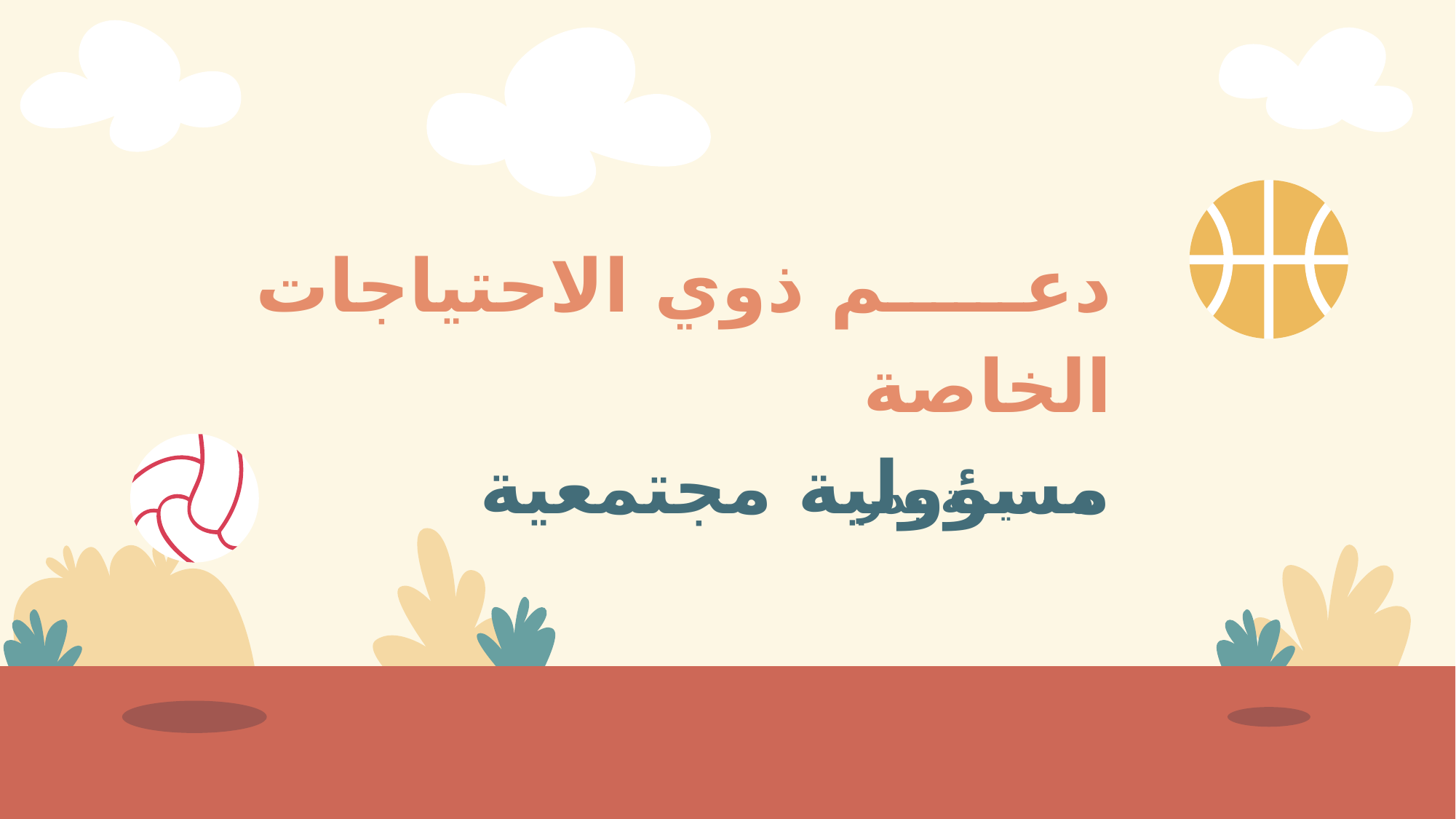

دعم ذوي الاحتياجات الخاصة
مسؤولية مجتمعية

د.نديمة بدر